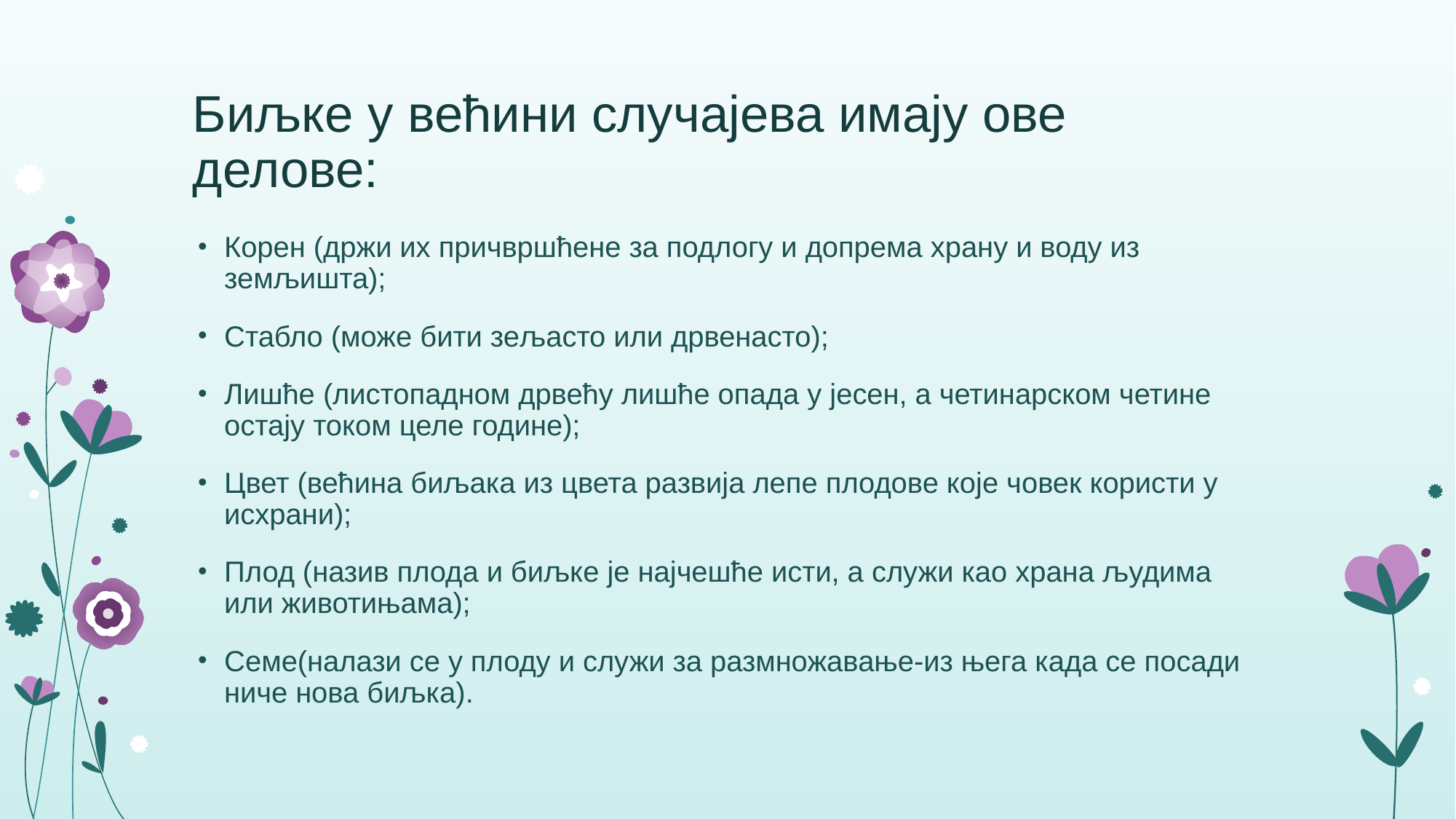

# Биљке у већини случајева имају ове делове:
Корен (држи их причвршћене за подлогу и допрема храну и воду из земљишта);
Стабло (може бити зељасто или дрвенасто);
Лишће (листопадном дрвећу лишће опада у јесен, а четинарском четине остају током целе године);
Цвет (већина биљака из цвета развија лепе плодове које човек користи у исхрани);
Плод (назив плода и биљке је најчешће исти, а служи као храна људима или животињама);
Семе(налази се у плоду и служи за размножавање-из њега када се посади ниче нова биљка).